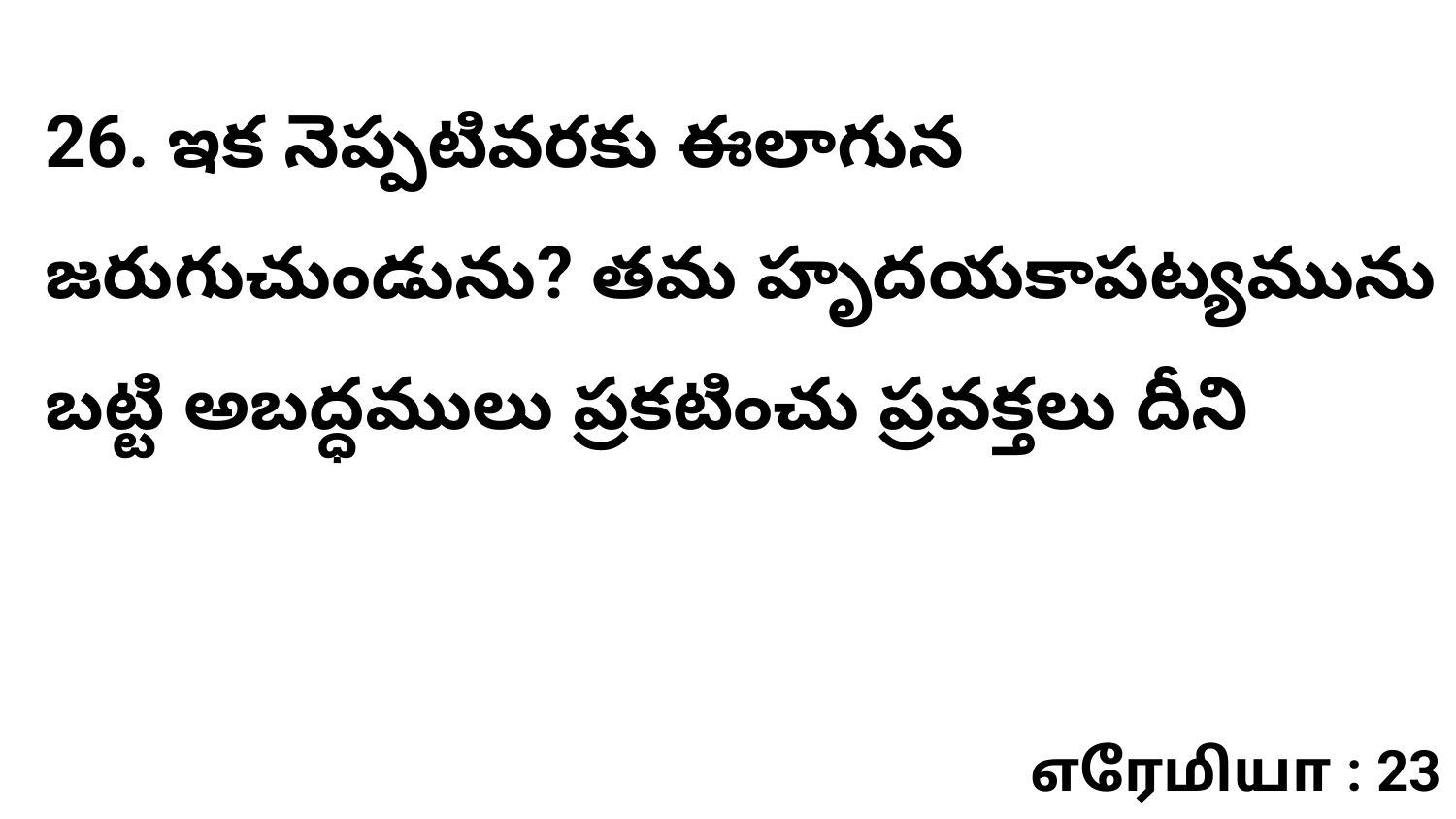

26. ఇక నెప్పటివరకు ఈలాగున జరుగుచుండును? తమ హృదయకాపట్యమును బట్టి అబద్ధములు ప్రకటించు ప్రవక్తలు దీని
எரேமியா : 23